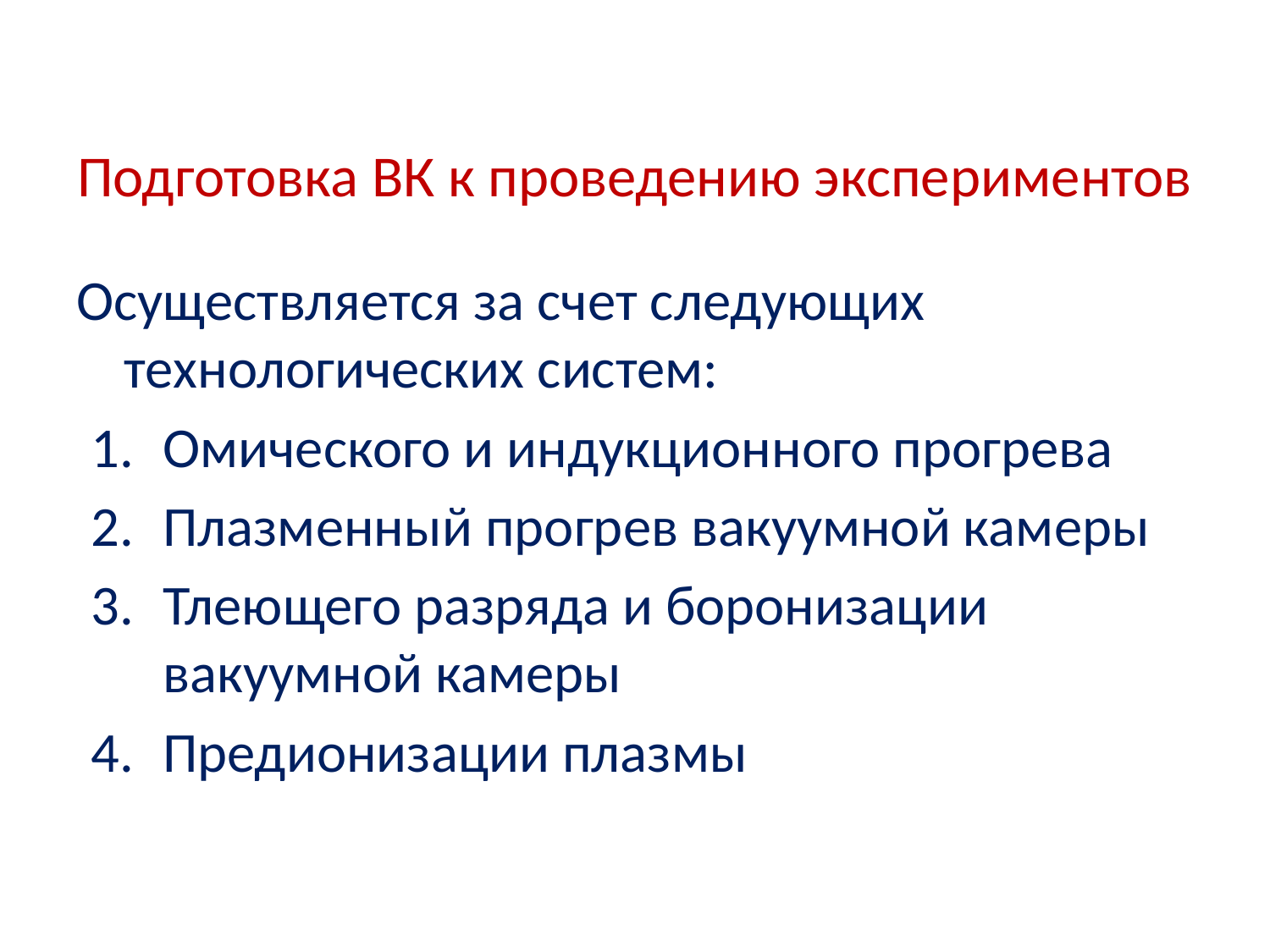

# Подготовка ВК к проведению экспериментов
Осуществляется за счет следующих технологических систем:
Омического и индукционного прогрева
Плазменный прогрев вакуумной камеры
Тлеющего разряда и боронизации вакуумной камеры
Предионизации плазмы